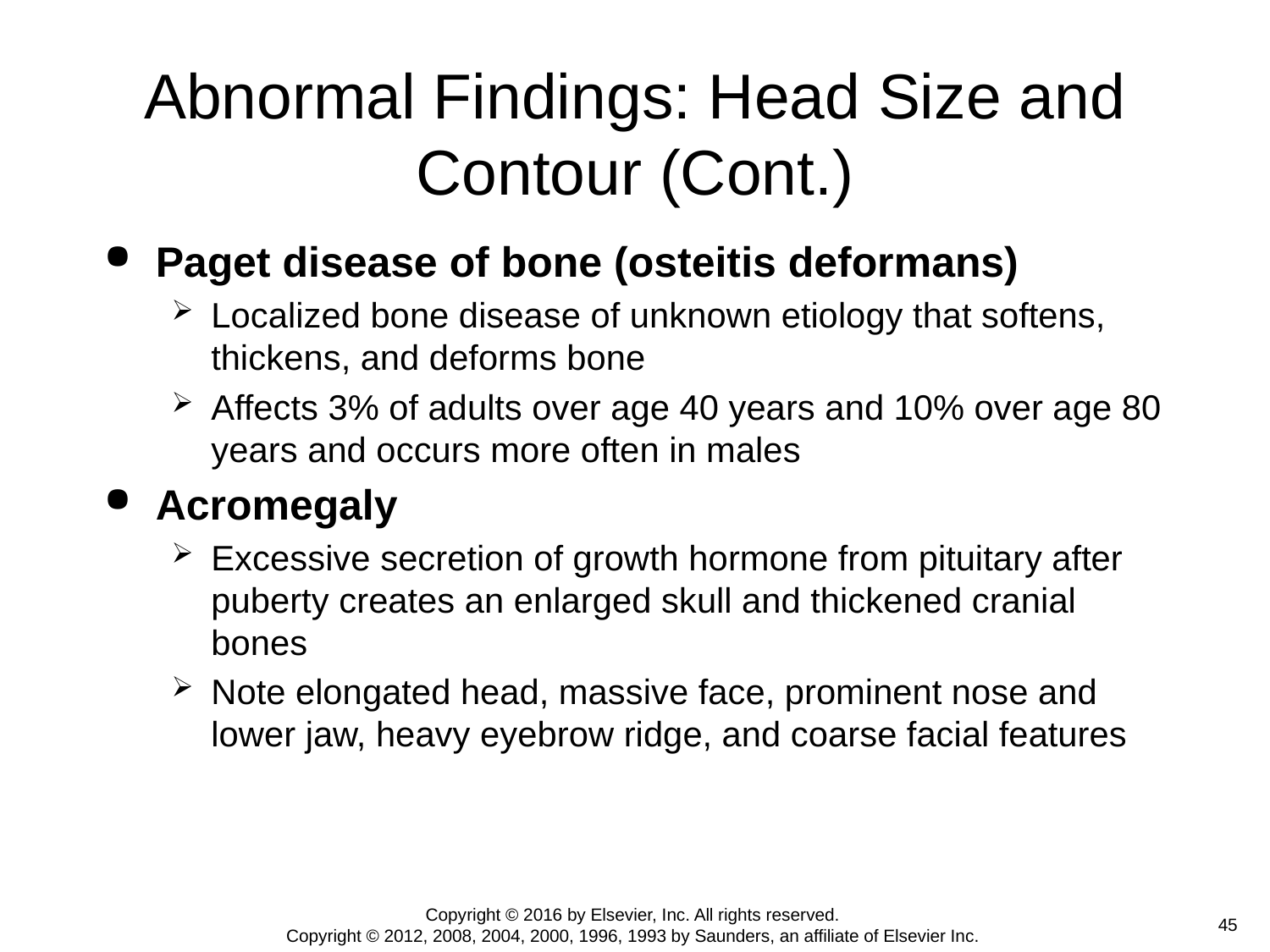

# Abnormal Findings: Head Size and Contour (Cont.)
Paget disease of bone (osteitis deformans)
Localized bone disease of unknown etiology that softens, thickens, and deforms bone
Affects 3% of adults over age 40 years and 10% over age 80 years and occurs more often in males
Acromegaly
Excessive secretion of growth hormone from pituitary after puberty creates an enlarged skull and thickened cranial bones
Note elongated head, massive face, prominent nose and lower jaw, heavy eyebrow ridge, and coarse facial features
Copyright © 2016 by Elsevier, Inc. All rights reserved.
Copyright © 2012, 2008, 2004, 2000, 1996, 1993 by Saunders, an affiliate of Elsevier Inc.
 45